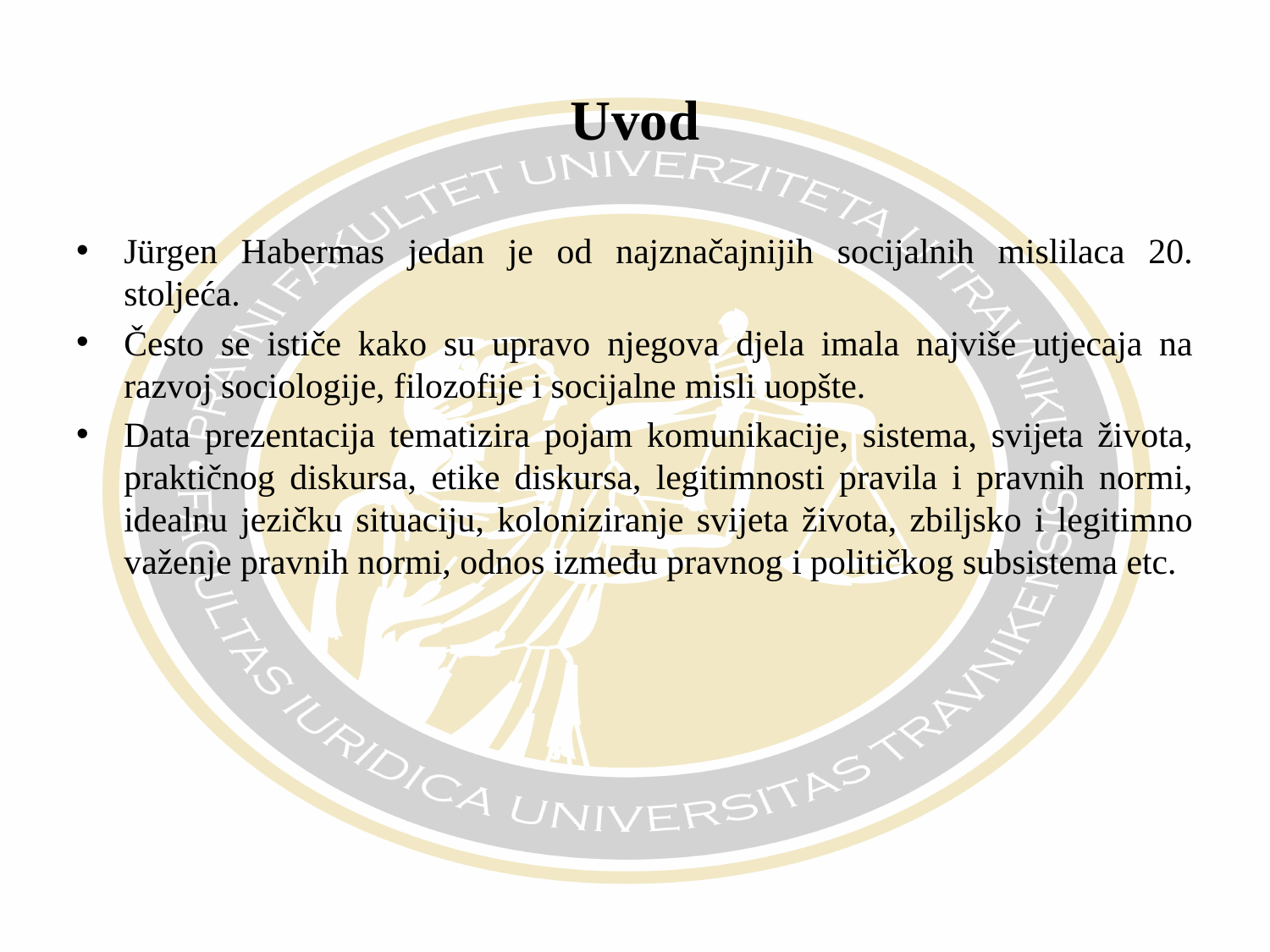

# Uvod
Jürgen Habermas jedan je od najznačajnijih socijalnih mislilaca 20. stoljeća.
Često se ističe kako su upravo njegova djela imala najviše utjecaja na razvoj sociologije, filozofije i socijalne misli uopšte.
Data prezentacija tematizira pojam komunikacije, sistema, svijeta života, praktičnog diskursa, etike diskursa, legitimnosti pravila i pravnih normi, idealnu jezičku situaciju, koloniziranje svijeta života, zbiljsko i legitimno važenje pravnih normi, odnos između pravnog i političkog subsistema etc.